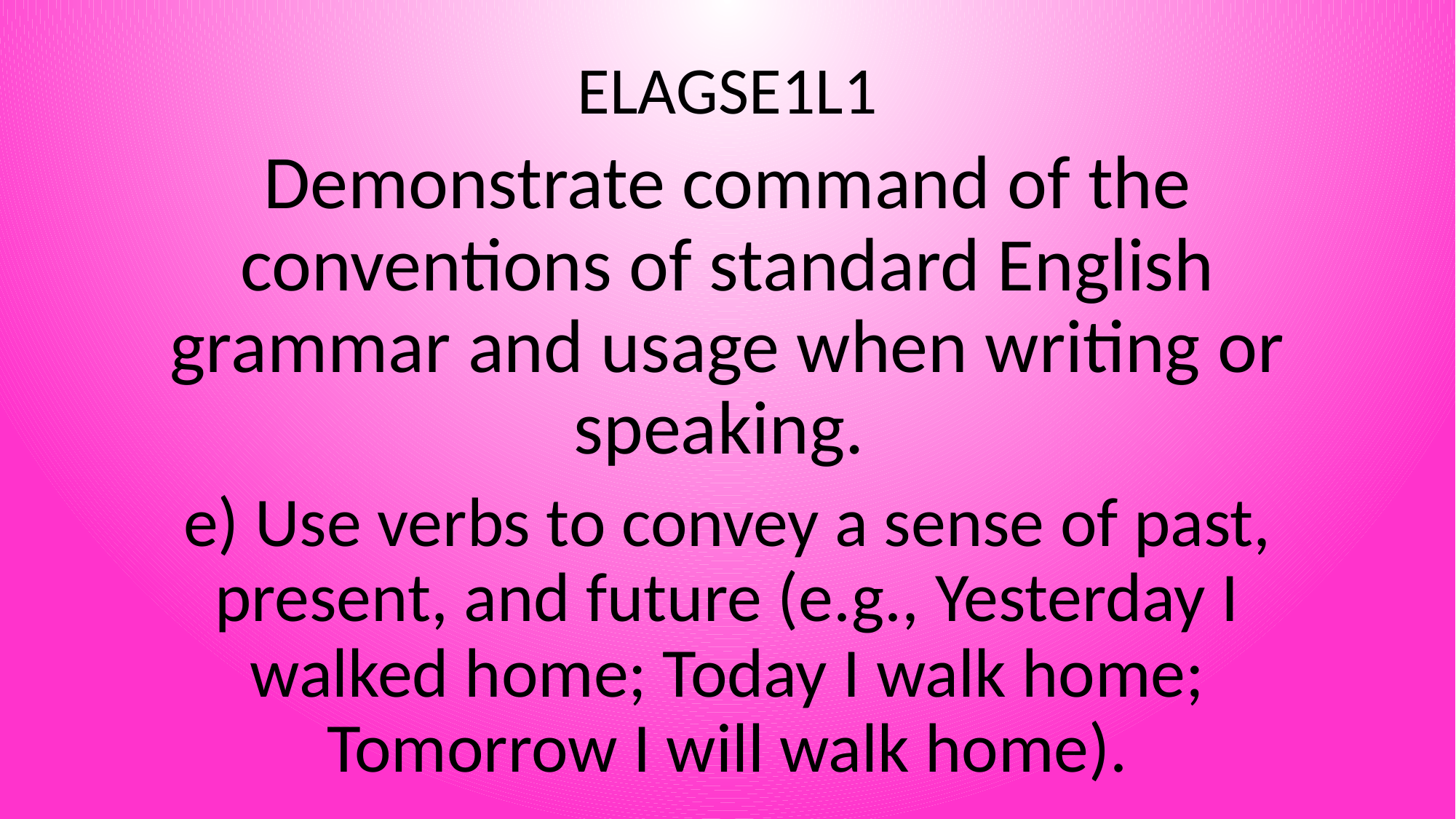

# ELAGSE1L1
Demonstrate command of the conventions of standard English grammar and usage when writing or speaking.
e) Use verbs to convey a sense of past, present, and future (e.g., Yesterday I walked home; Today I walk home; Tomorrow I will walk home).